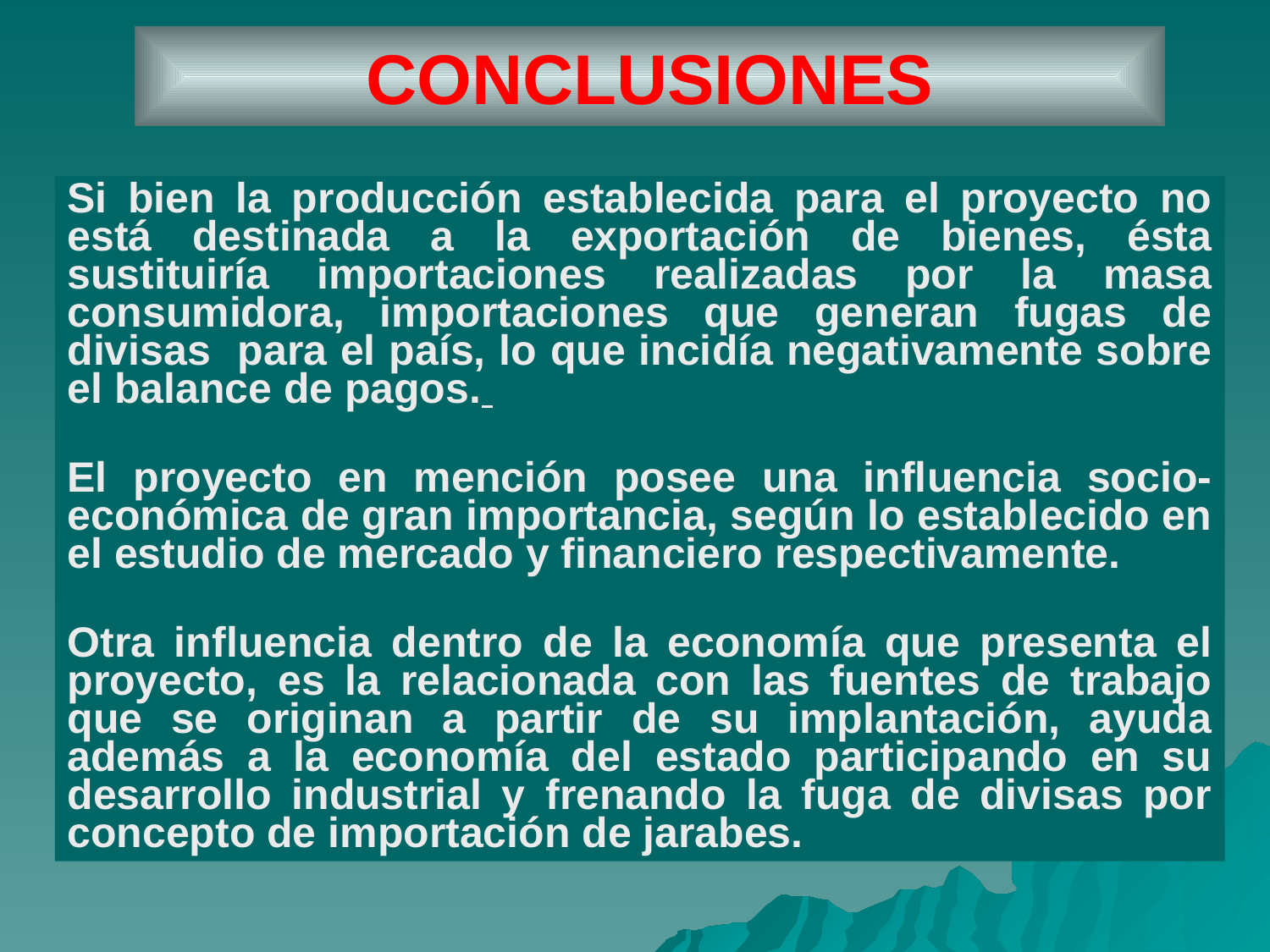

# CONCLUSIONES
Si bien la producción establecida para el proyecto no está destinada a la exportación de bienes, ésta sustituiría importaciones realizadas por la masa consumidora, importaciones que generan fugas de divisas  para el país, lo que incidía negativamente sobre el balance de pagos.
El proyecto en mención posee una influencia socio-económica de gran importancia, según lo establecido en el estudio de mercado y financiero respectivamente.
Otra influencia dentro de la economía que presenta el proyecto, es la relacionada con las fuentes de trabajo que se originan a partir de su implantación, ayuda además a la economía del estado participando en su desarrollo industrial y frenando la fuga de divisas por concepto de importación de jarabes.